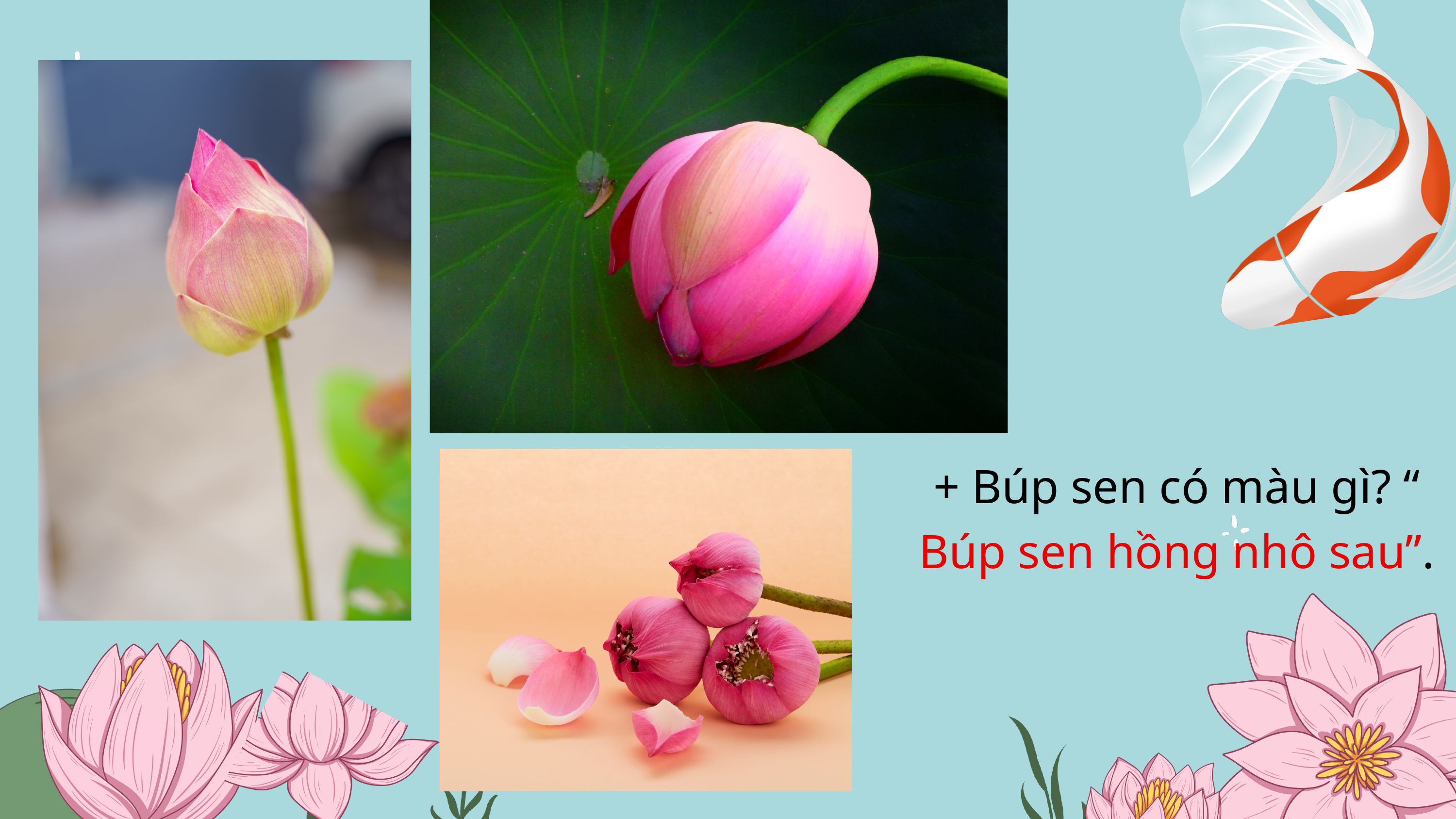

+ Búp sen có màu gì? “
Búp sen hồng nhô sau”.